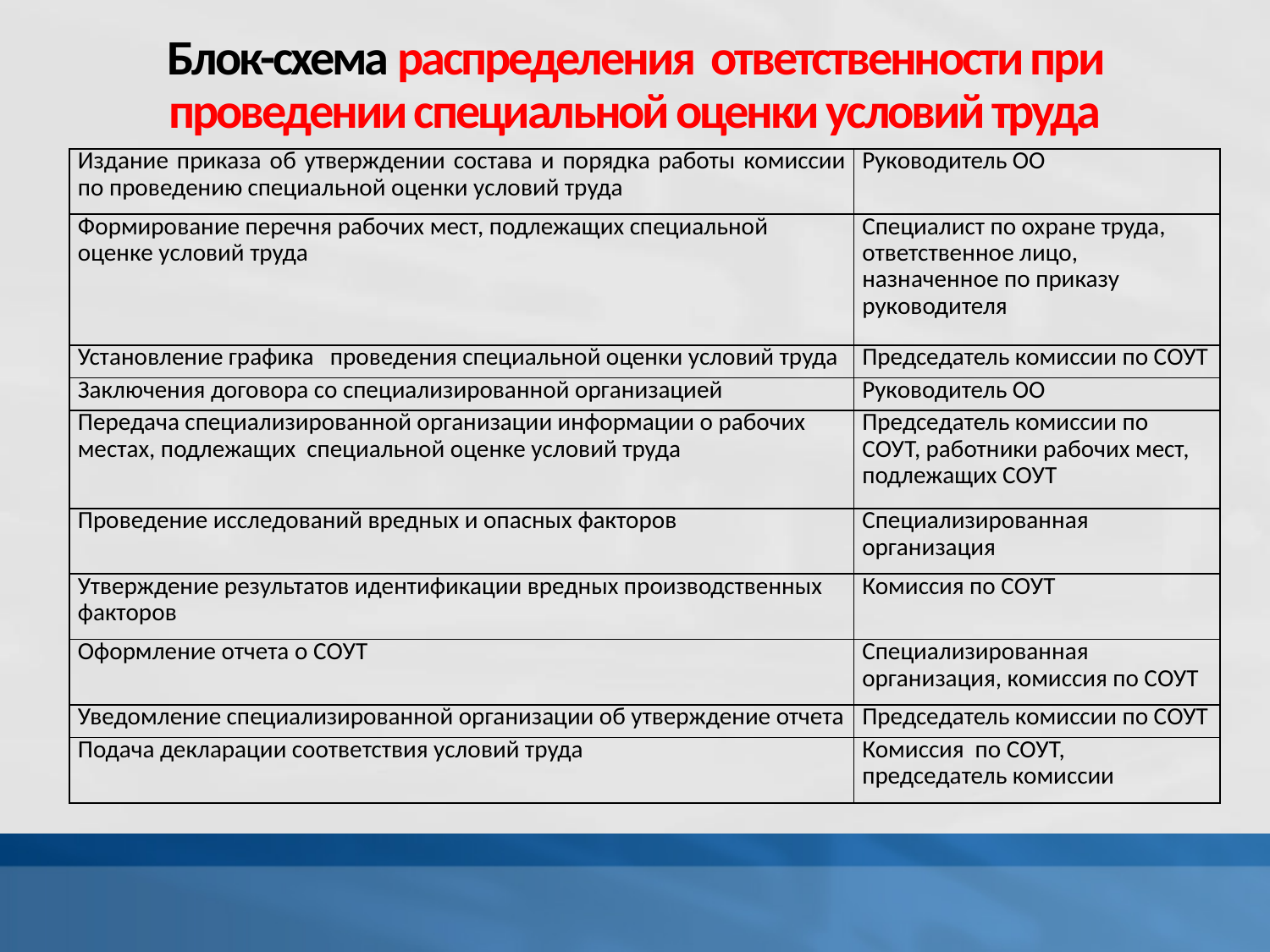

# Блок-схема распределения  ответственности при проведении специальной оценки условий труда
| Издание приказа об утверждении состава и порядка работы комиссии по проведению специальной оценки условий труда | Руководитель ОО |
| --- | --- |
| Формирование перечня рабочих мест, подлежащих специальной оценке условий труда | Специалист по охране труда, ответственное лицо, назначенное по приказу руководителя |
| Установление графика проведения специальной оценки условий труда | Председатель комиссии по СОУТ |
| Заключения договора со специализированной организацией | Руководитель ОО |
| Передача специализированной организации информации о рабочих местах, подлежащих специальной оценке условий труда | Председатель комиссии по СОУТ, работники рабочих мест, подлежащих СОУТ |
| Проведение исследований вредных и опасных факторов | Специализированная организация |
| Утверждение результатов идентификации вредных производственных факторов | Комиссия по СОУТ |
| Оформление отчета о СОУТ | Специализированная организация, комиссия по СОУТ |
| Уведомление специализированной организации об утверждение отчета | Председатель комиссии по СОУТ |
| Подача декларации соответствия условий труда | Комиссия по СОУТ, председатель комиссии |